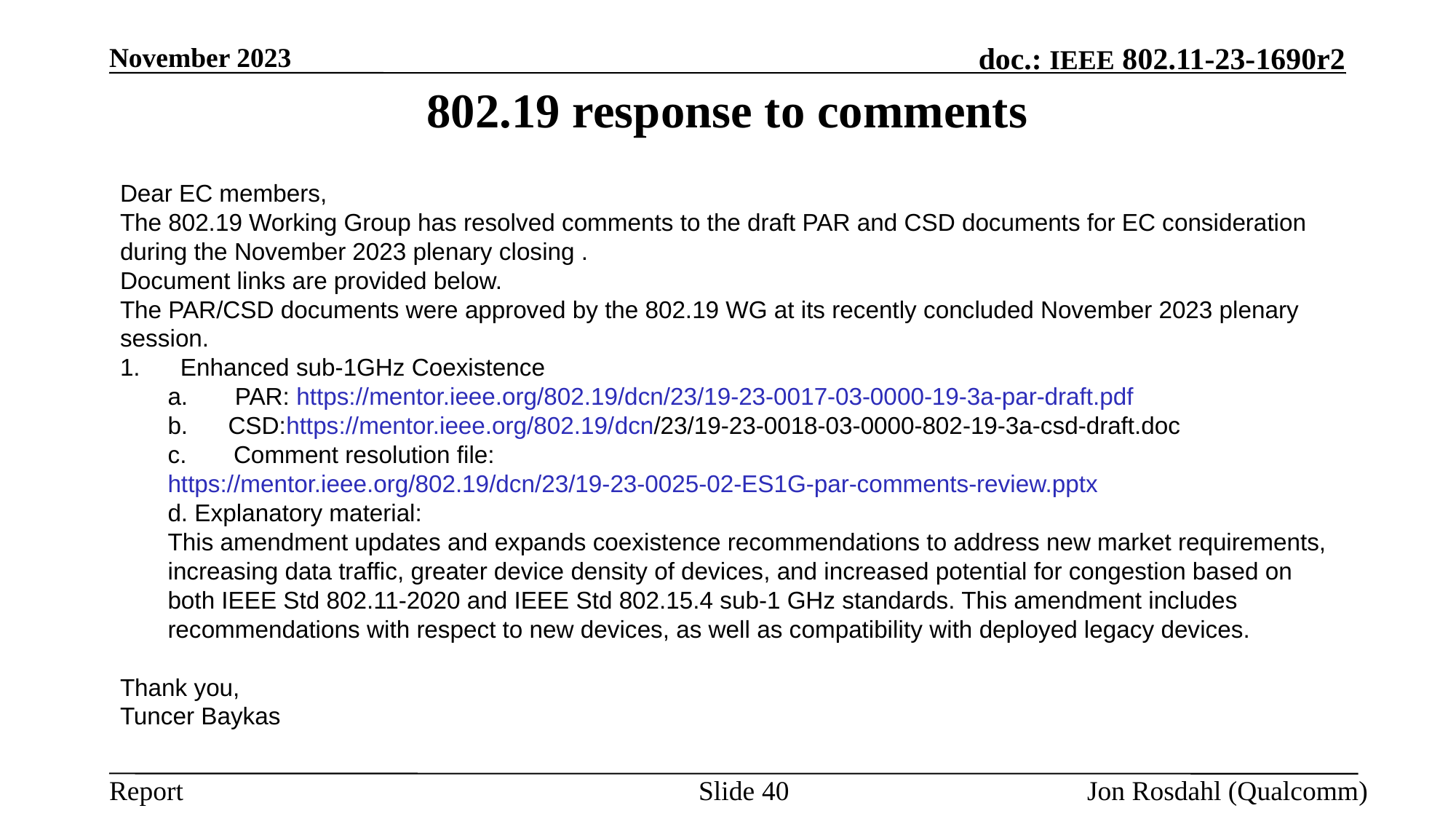

November 2023
# 802.19 response to comments
Dear EC members,
The 802.19 Working Group has resolved comments to the draft PAR and CSD documents for EC consideration during the November 2023 plenary closing .
Document links are provided below.
The PAR/CSD documents were approved by the 802.19 WG at its recently concluded November 2023 plenary session.
1.      Enhanced sub-1GHz Coexistence
a.       PAR: https://mentor.ieee.org/802.19/dcn/23/19-23-0017-03-0000-19-3a-par-draft.pdf
b.      CSD:https://mentor.ieee.org/802.19/dcn/23/19-23-0018-03-0000-802-19-3a-csd-draft.doc
c.       Comment resolution file:  https://mentor.ieee.org/802.19/dcn/23/19-23-0025-02-ES1G-par-comments-review.pptx
d. Explanatory material:
This amendment updates and expands coexistence recommendations to address new market requirements, increasing data traffic, greater device density of devices, and increased potential for congestion based on both IEEE Std 802.11-2020 and IEEE Std 802.15.4 sub-1 GHz standards. This amendment includes recommendations with respect to new devices, as well as compatibility with deployed legacy devices.
Thank you,
Tuncer Baykas
Slide 40
Jon Rosdahl (Qualcomm)